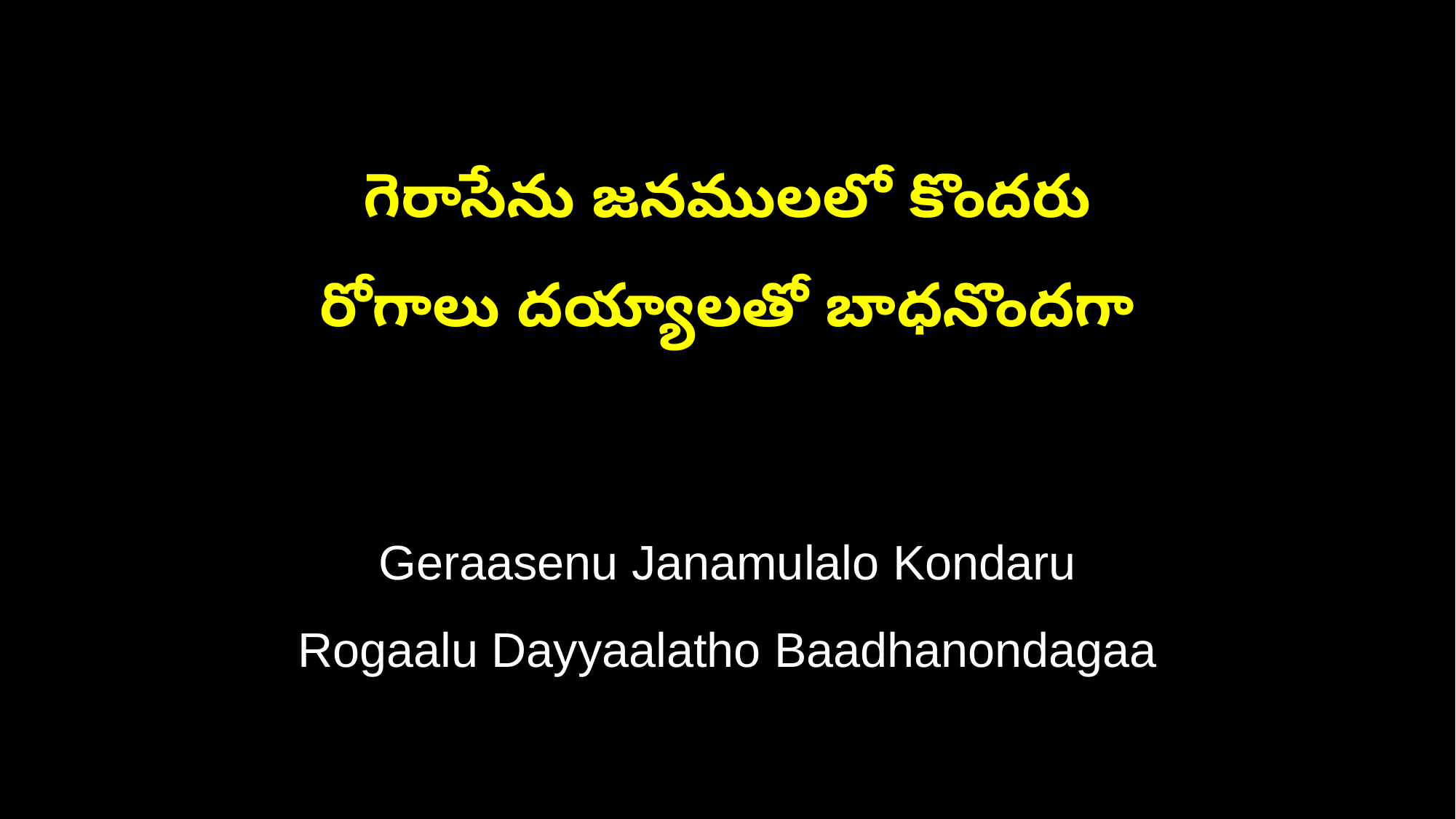

గెరాసేను జనములలో కొందరు
రోగాలు దయ్యాలతో బాధనొందగా
Geraasenu Janamulalo Kondaru
Rogaalu Dayyaalatho Baadhanondagaa